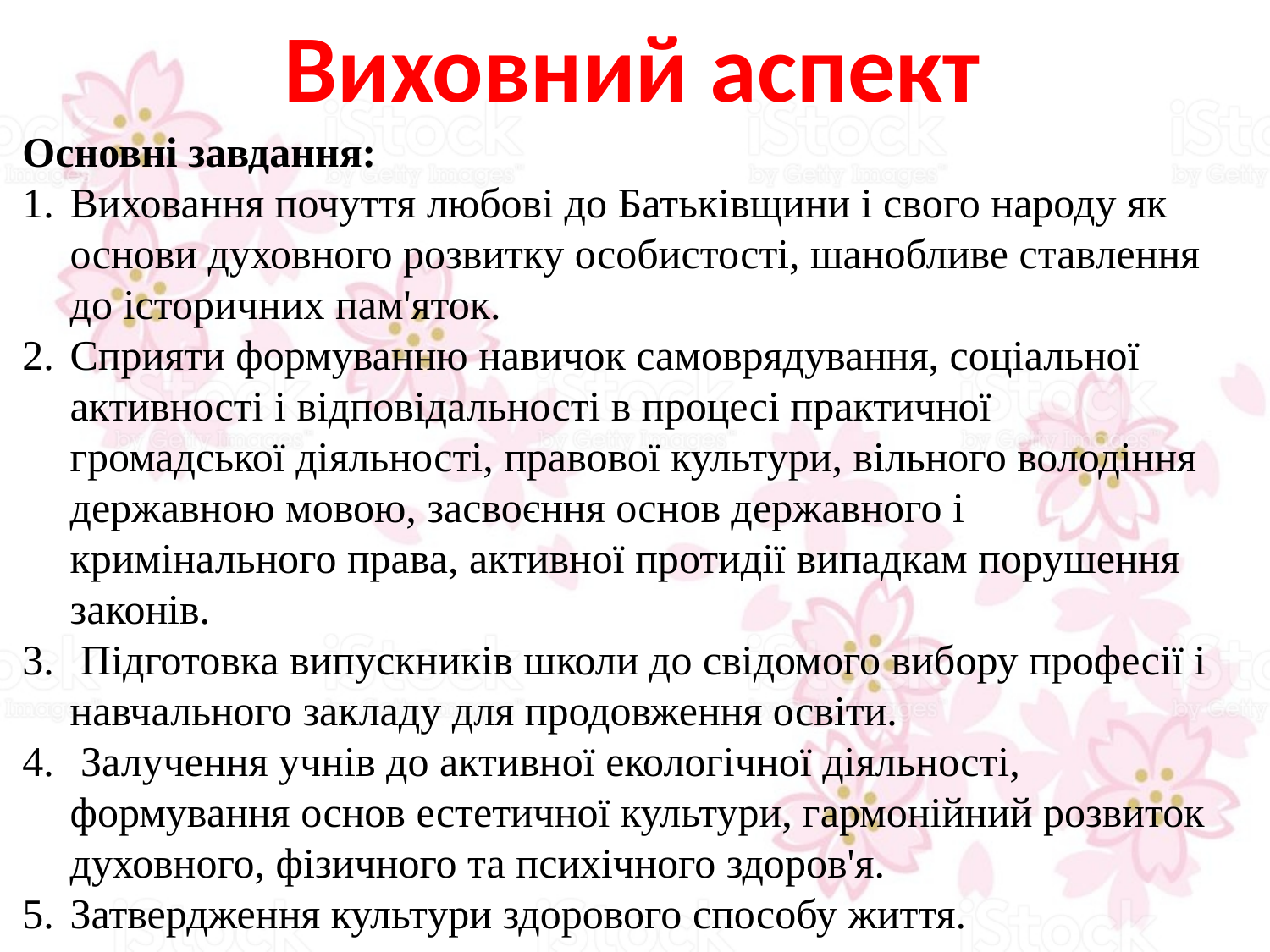

Виховний аспект
Основні завдання:
Виховання почуття любові до Батьківщини і свого народу як основи духовного розвитку особистості, шанобливе ставлення до історичних пам'яток.
Сприяти формуванню навичок самоврядування, соціальної активності і відповідальності в процесі практичної громадської діяльності, правової культури, вільного володіння державною мовою, засвоєння основ державного і кримінального права, активної протидії випадкам порушення законів.
 Підготовка випускників школи до свідомого вибору професії і навчального закладу для продовження освіти.
 Залучення учнів до активної екологічної діяльності, формування основ естетичної культури, гармонійний розвиток духовного, фізичного та психічного здоров'я.
Затвердження культури здорового способу життя.